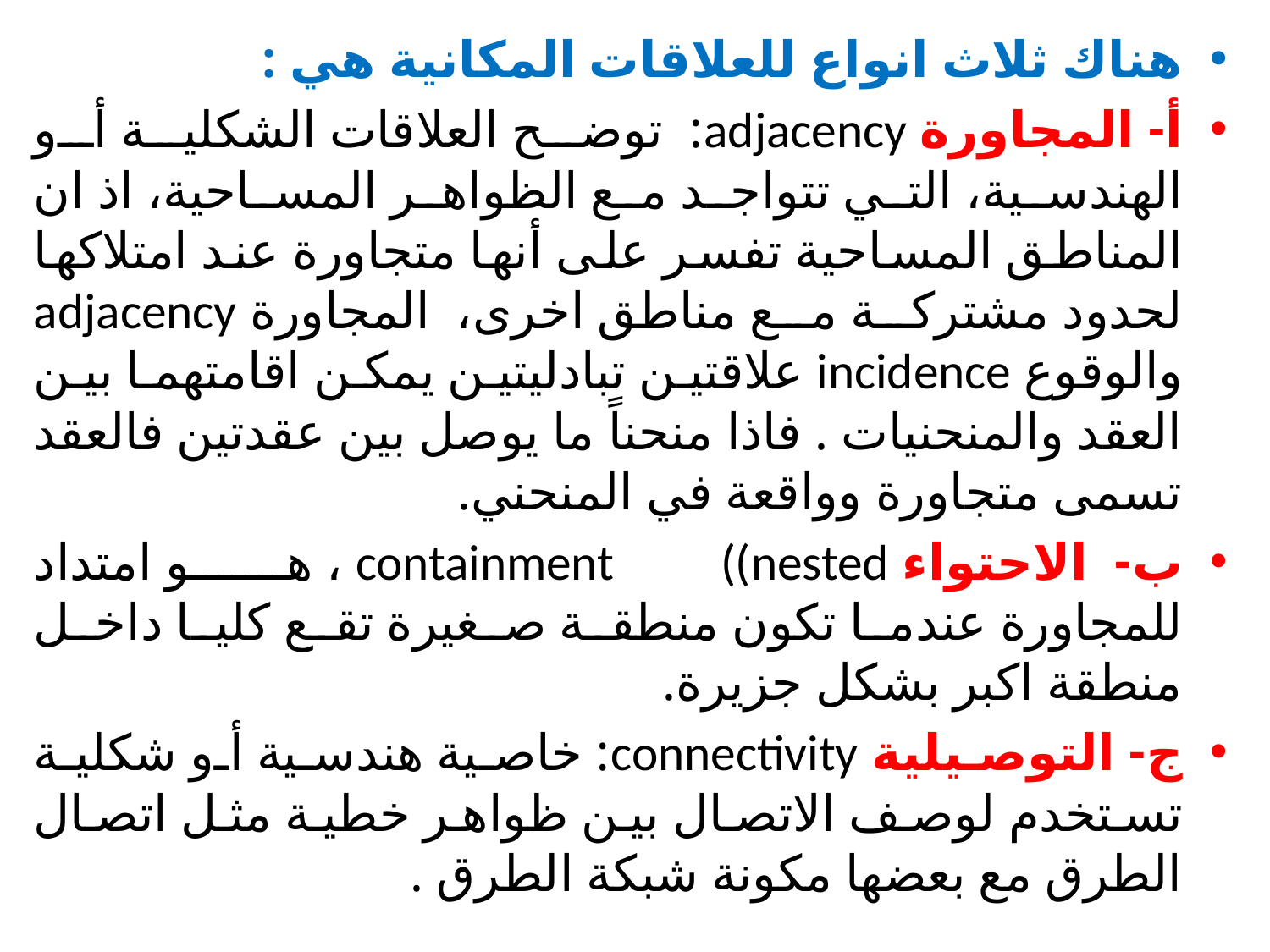

هناك ثلاث انواع للعلاقات المكانية هي :
أ- المجاورة adjacency:  توضح العلاقات الشكلية أو الهندسية، التي تتواجد مع الظواهر المساحية، اذ ان المناطق المساحية تفسر على أنها متجاورة عند امتلاكها لحدود مشتركة مع مناطق اخرى،  المجاورة adjacency والوقوع incidence علاقتين تبادليتين يمكن اقامتهما بين العقد والمنحنيات . فاذا منحناً ما يوصل بين عقدتين فالعقد تسمى متجاورة وواقعة في المنحني.
ب-  الاحتواء containment ((nested ، هو امتداد للمجاورة عندما تكون منطقة صغيرة تقع كليا داخل منطقة اكبر بشكل جزيرة.
ج- التوصيلية connectivity: خاصية هندسية أو شكلية تستخدم لوصف الاتصال بين ظواهر خطية مثل اتصال الطرق مع بعضها مكونة شبكة الطرق .